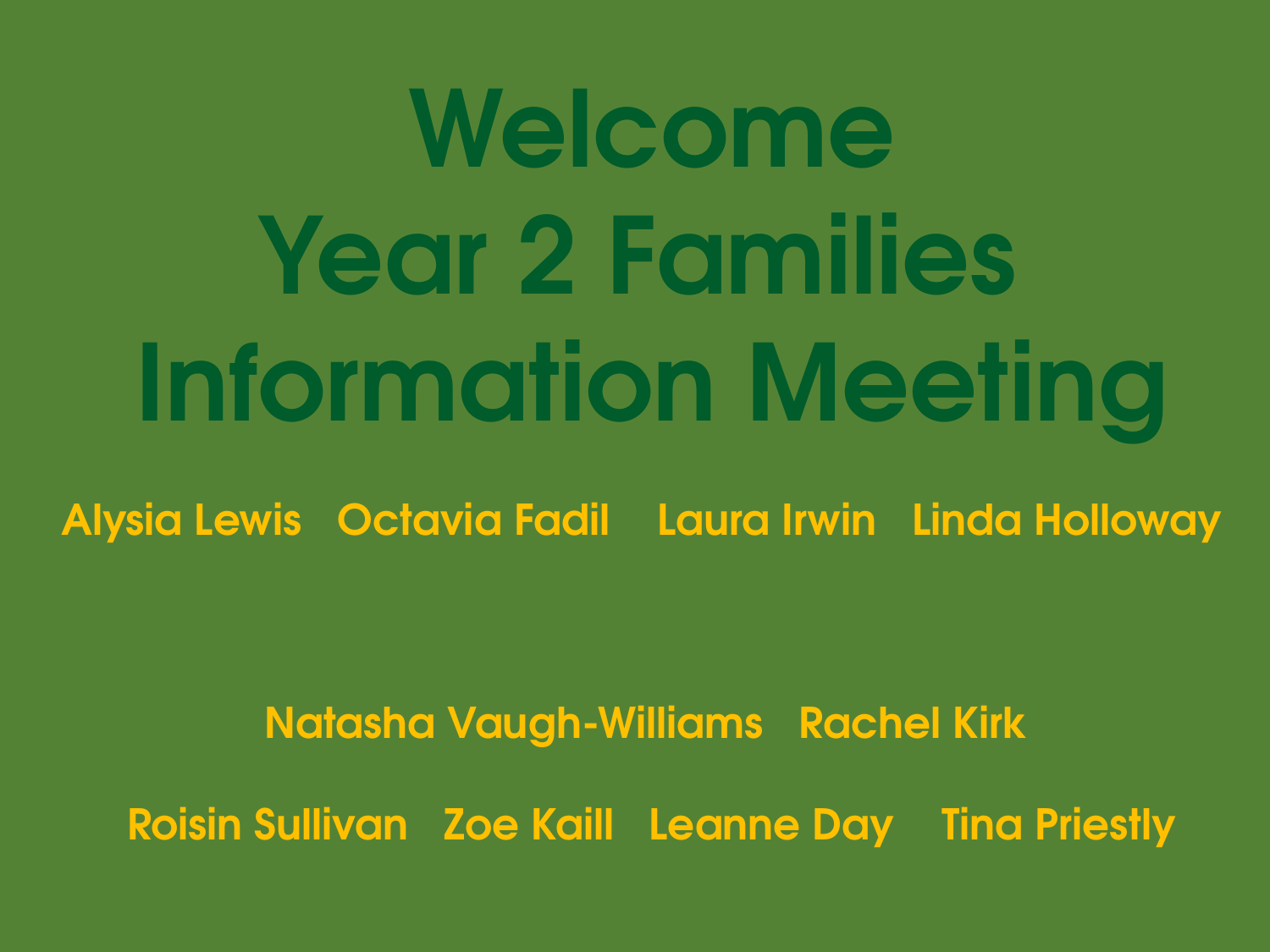

Welcome
Year 2 Families
Information Meeting

Alysia Lewis   Octavia Fadil    Laura Irwin   Linda Holloway

Natasha Vaugh-Williams   Rachel Kirk

Roisin Sullivan   Zoe Kaill   Leanne Day    Tina Priestly